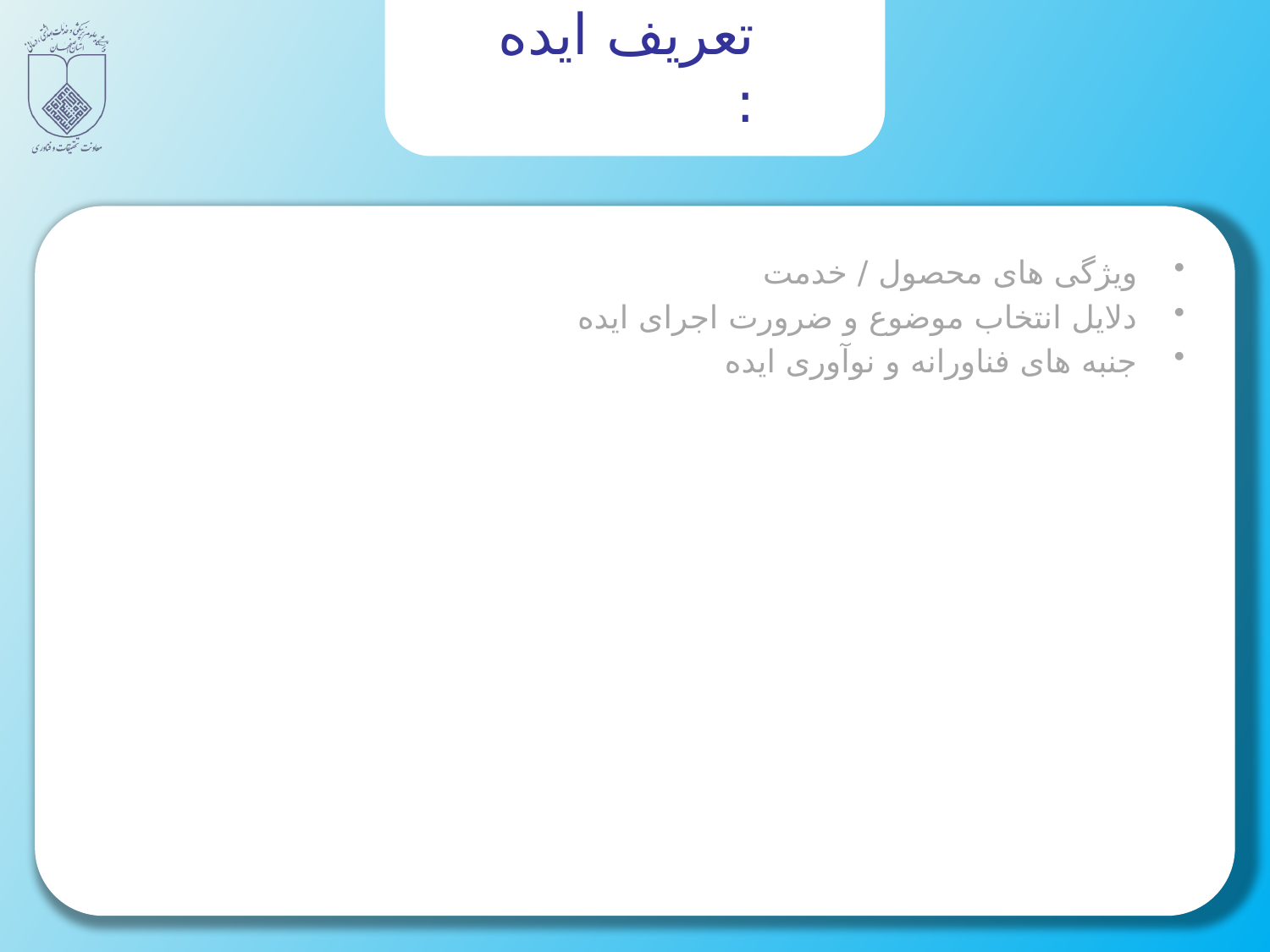

# تعریف ایده :

ویژگی های محصول / خدمت
دلایل انتخاب موضوع و ضرورت اجرای ایده
جنبه های فناورانه و نوآوری ایده